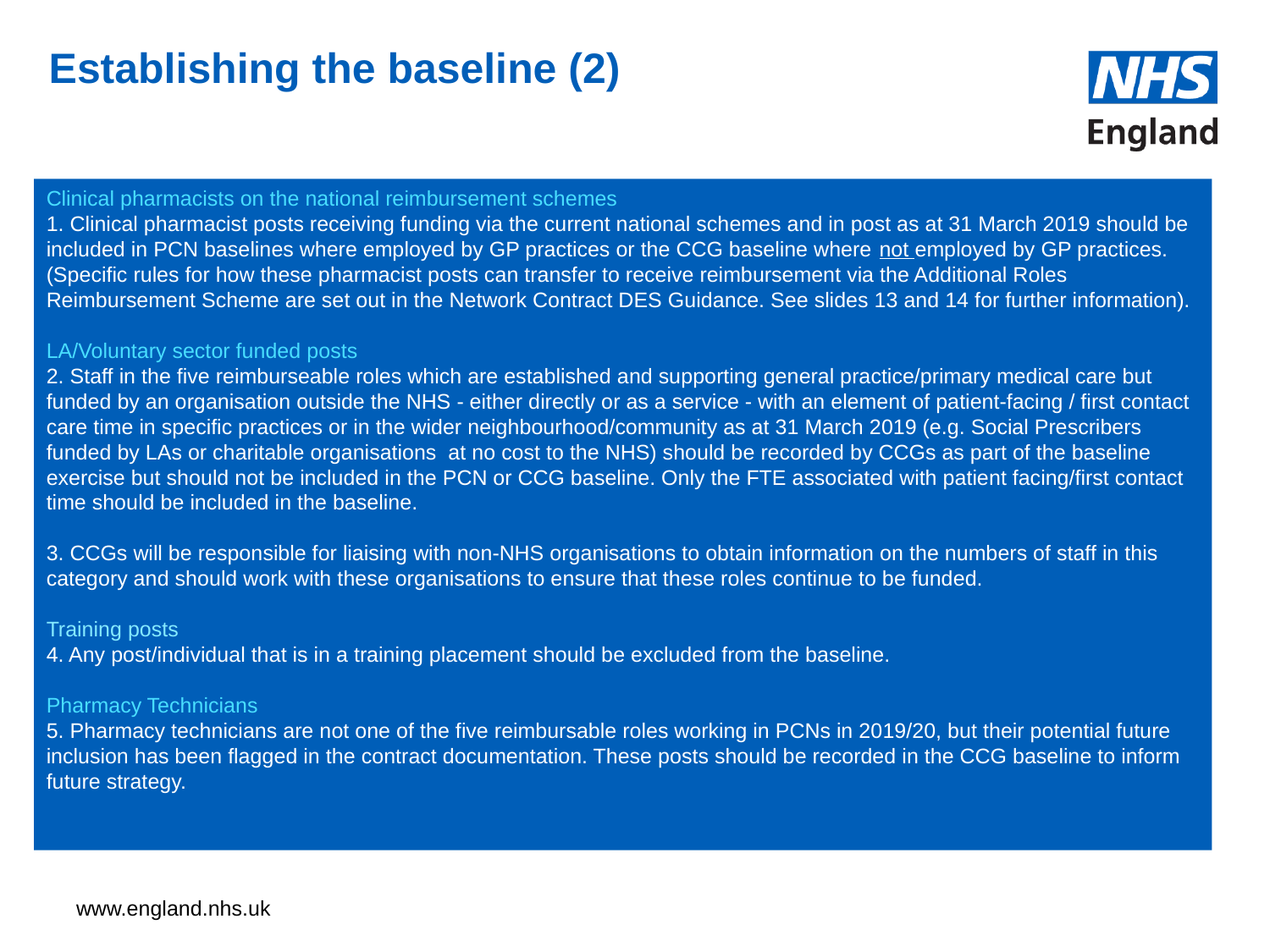

# Establishing the baseline (2)
Clinical pharmacists on the national reimbursement schemes
1. Clinical pharmacist posts receiving funding via the current national schemes and in post as at 31 March 2019 should be included in PCN baselines where employed by GP practices or the CCG baseline where not employed by GP practices. (Specific rules for how these pharmacist posts can transfer to receive reimbursement via the Additional Roles Reimbursement Scheme are set out in the Network Contract DES Guidance. See slides 13 and 14 for further information).

LA/Voluntary sector funded posts
2. Staff in the five reimburseable roles which are established and supporting general practice/primary medical care but funded by an organisation outside the NHS - either directly or as a service - with an element of patient-facing / first contact care time in specific practices or in the wider neighbourhood/community as at 31 March 2019 (e.g. Social Prescribers funded by LAs or charitable organisations  at no cost to the NHS) should be recorded by CCGs as part of the baseline exercise but should not be included in the PCN or CCG baseline. Only the FTE associated with patient facing/first contact time should be included in the baseline.

3. CCGs will be responsible for liaising with non-NHS organisations to obtain information on the numbers of staff in this category and should work with these organisations to ensure that these roles continue to be funded.

Training posts
4. Any post/individual that is in a training placement should be excluded from the baseline.
Pharmacy Technicians
5. Pharmacy technicians are not one of the five reimbursable roles working in PCNs in 2019/20, but their potential future inclusion has been flagged in the contract documentation. These posts should be recorded in the CCG baseline to inform future strategy.